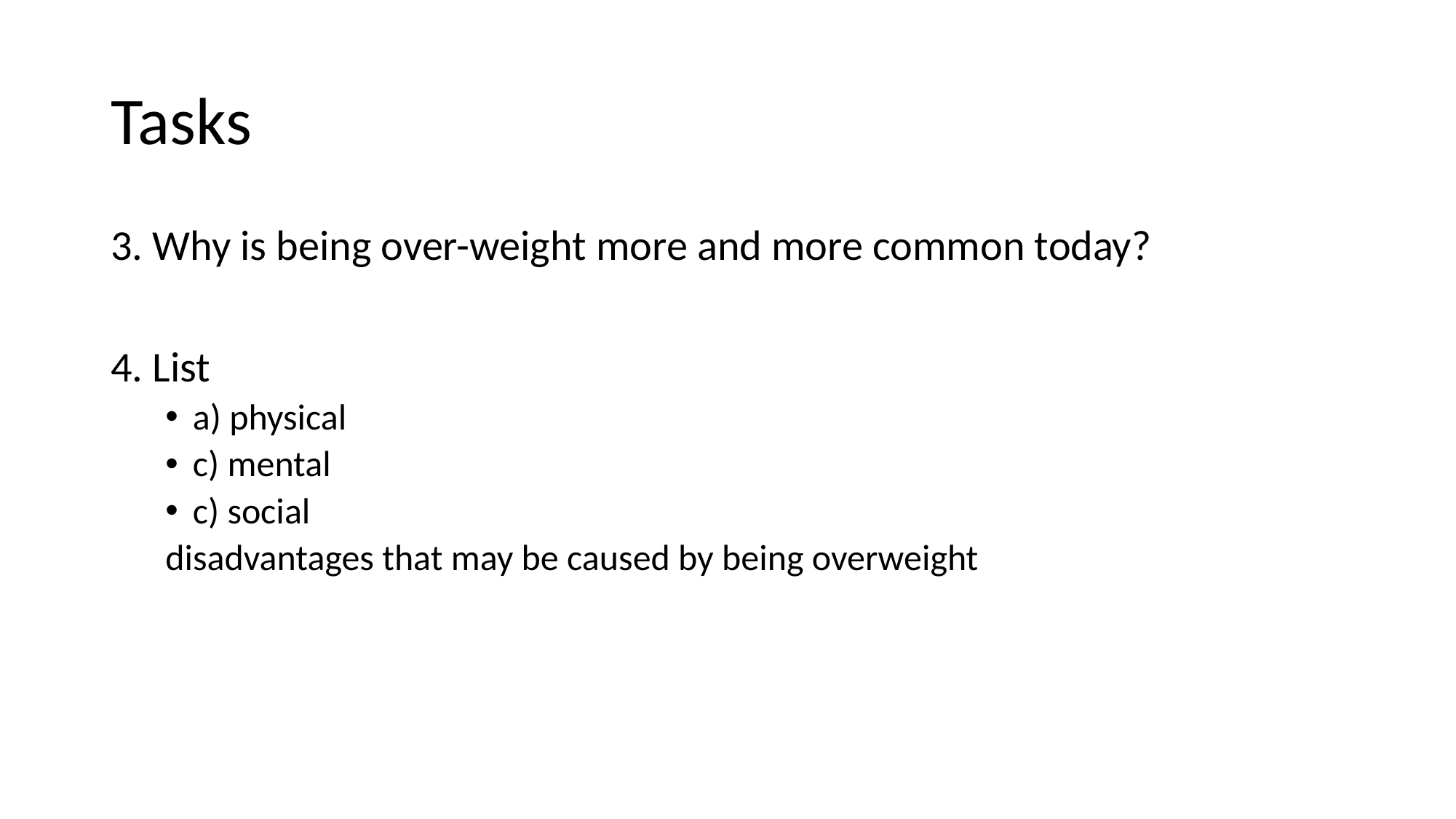

# Tasks
3. Why is being over-weight more and more common today?

4. List
a) physical
c) mental
c) social
disadvantages that may be caused by being overweight